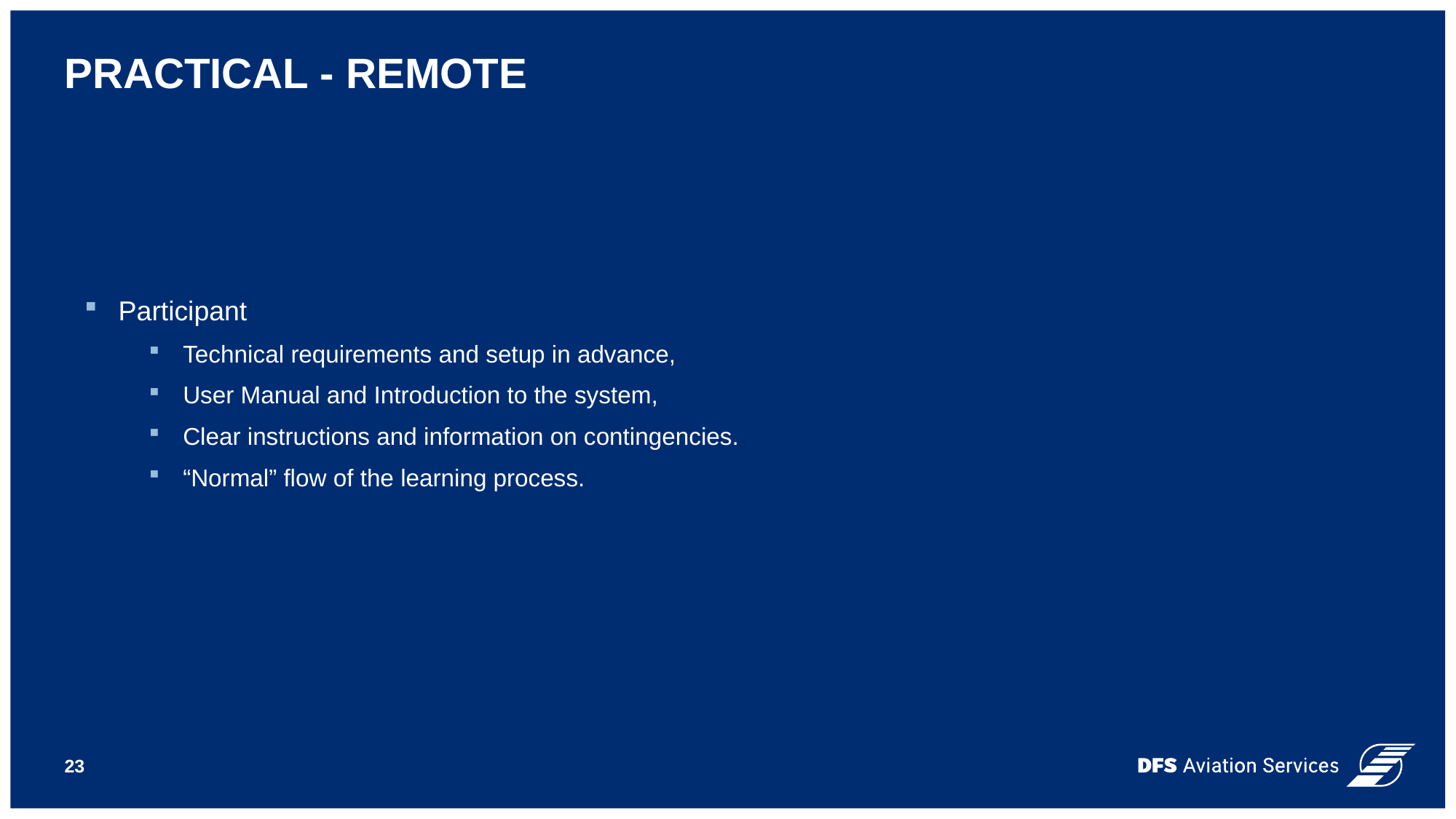

# Practical - remote
Participant
Technical requirements and setup in advance,
User Manual and Introduction to the system,
Clear instructions and information on contingencies.
“Normal” flow of the learning process.

23